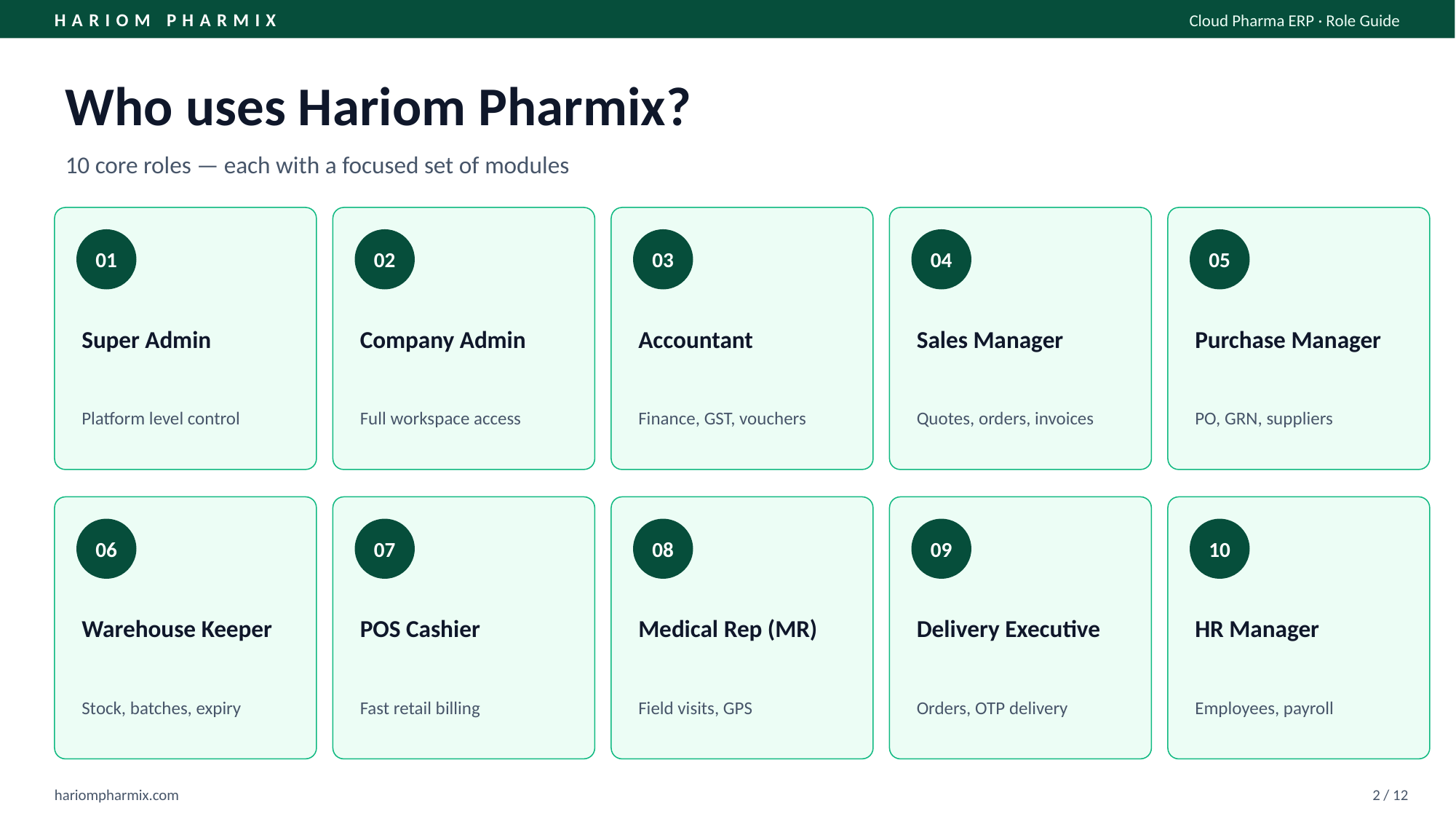

HARIOM PHARMIX
Cloud Pharma ERP · Role Guide
Who uses Hariom Pharmix?
10 core roles — each with a focused set of modules

01

02

03

04

05
Super Admin
Company Admin
Accountant
Sales Manager
Purchase Manager
Platform level control
Full workspace access
Finance, GST, vouchers
Quotes, orders, invoices
PO, GRN, suppliers

06

07

08

09

10
Warehouse Keeper
POS Cashier
Medical Rep (MR)
Delivery Executive
HR Manager
Stock, batches, expiry
Fast retail billing
Field visits, GPS
Orders, OTP delivery
Employees, payroll
hariompharmix.com
2 / 12